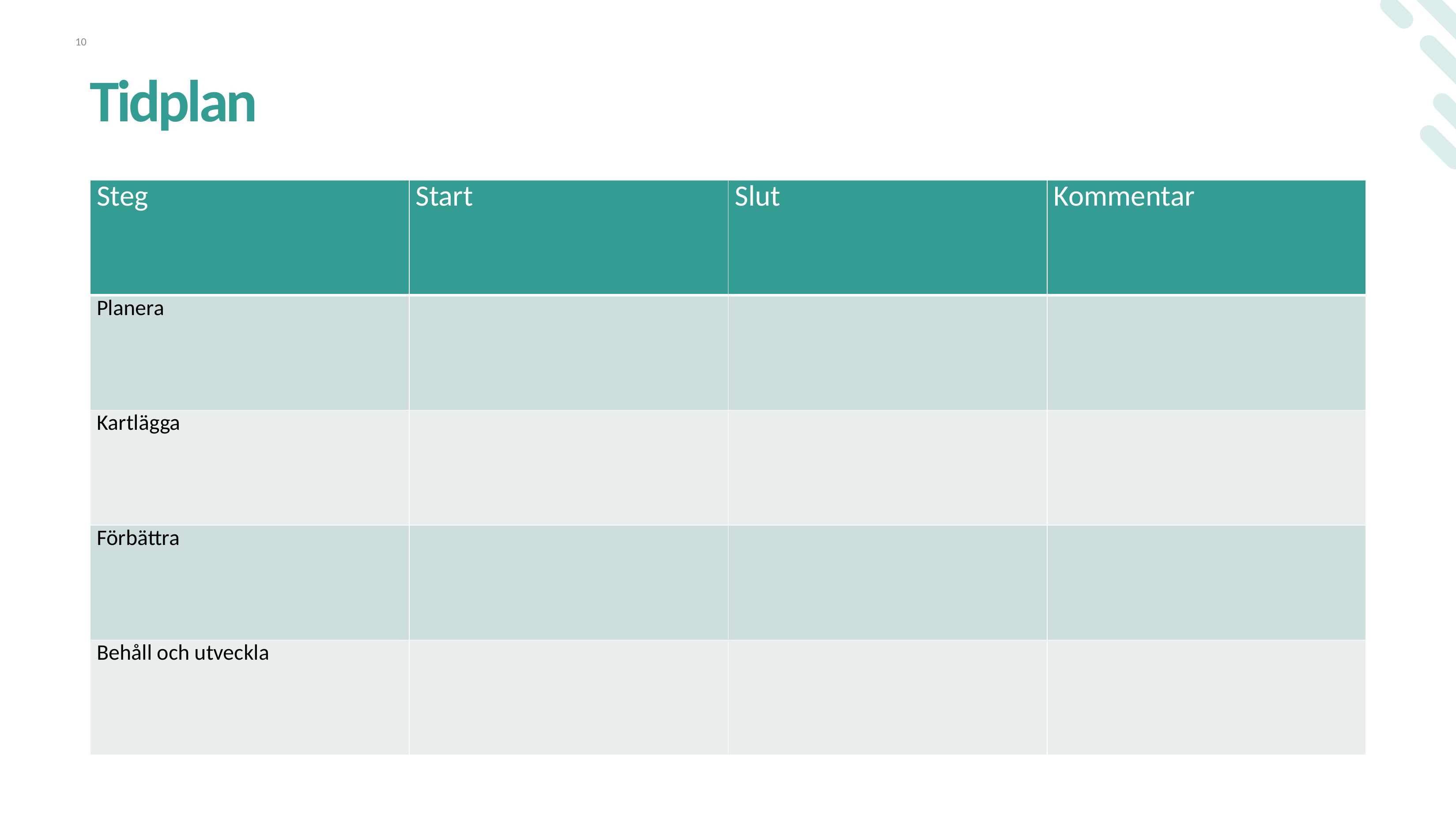

10
# Tidplan
| Steg | Start | Slut | Kommentar |
| --- | --- | --- | --- |
| Planera |  |  |  |
| Kartlägga |  |  |  |
| Förbättra |  |  |  |
| Behåll och utveckla |  |  |  |